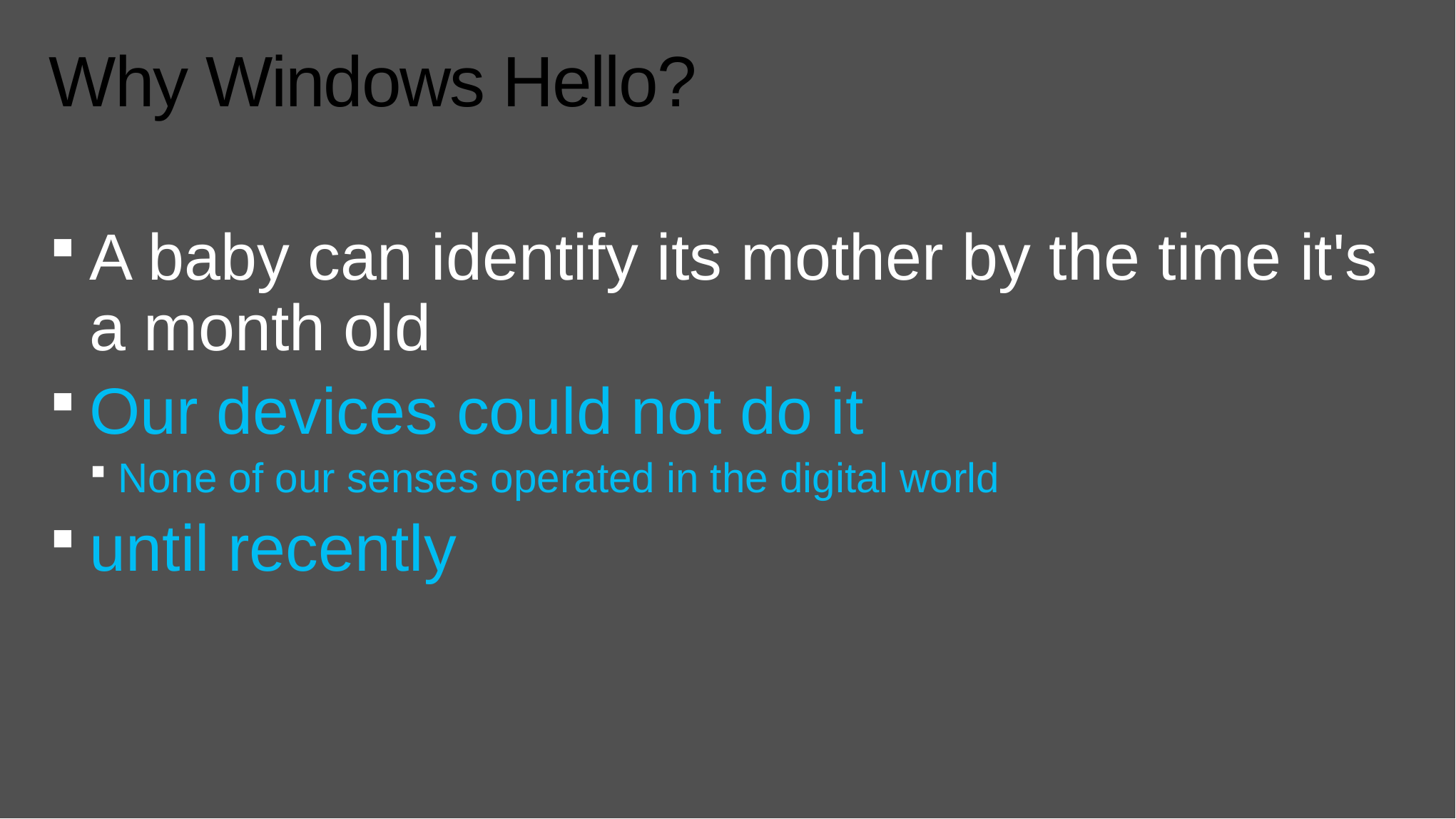

# Why Windows Hello?
A baby can identify its mother by the time it's a month old
Our devices could not do it
None of our senses operated in the digital world
until recently